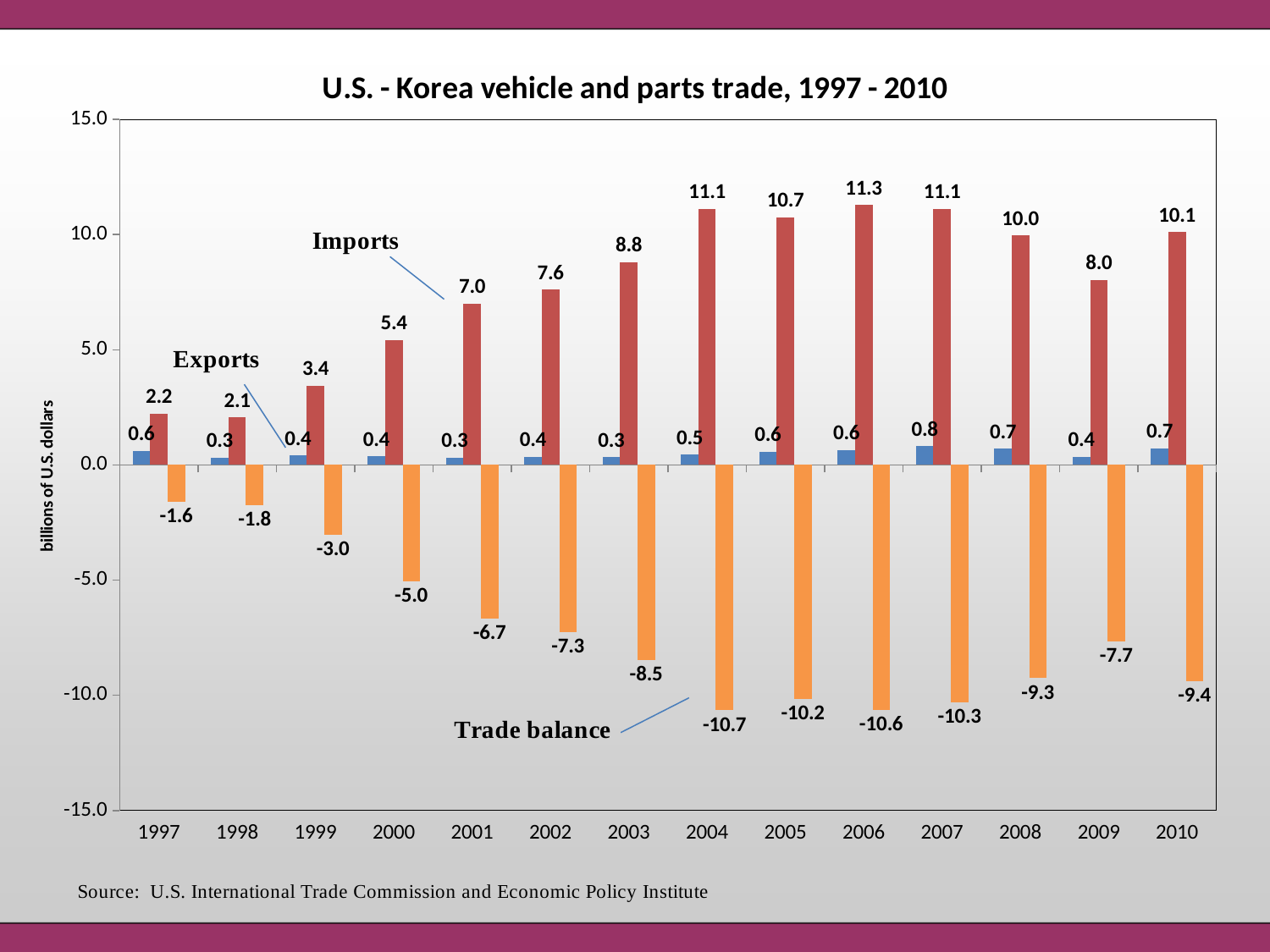

### Chart: U.S. - Korea vehicle and parts trade, 1997 - 2010

| Category |  |  |  |
|---|---|---|---|
| 1997 | 0.622 | 2.236 | -1.6140000000000003 |
| 1998 | 0.309 | 2.06 | -1.7510000000000001 |
| 1999 | 0.409 | 3.449 | -3.04 |
| 2000 | 0.38 | 5.42 | -5.04 |
| 2001 | 0.323 | 6.994 | -6.670999999999999 |
| 2002 | 0.355 | 7.606 | -7.2509999999999994 |
| 2003 | 0.33 | 8.8 | -8.47 |
| 2004 | 0.453 | 11.106 | -10.653 |
| 2005 | 0.583 | 10.749 | -10.166 |
| 2006 | 0.644 | 11.289 | -10.645 |
| 2007 | 0.807 | 11.101 | -10.294 |
| 2008 | 0.702 | 9.962 | -9.26 |
| 2009 | 0.354 | 8.021 | -7.667000000000001 |
| 2010 | 0.717 | 10.101 | -9.384 |